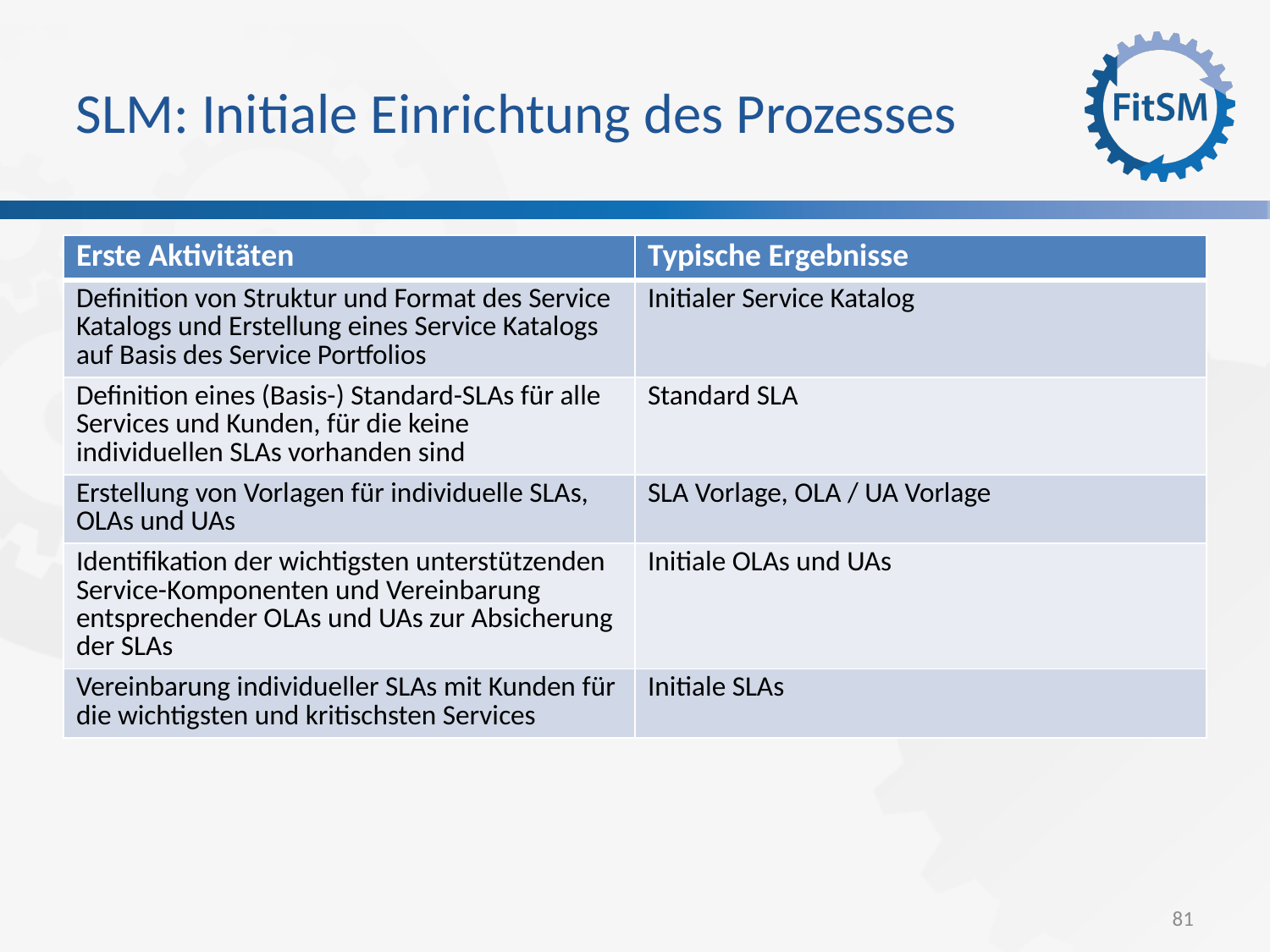

SLM: Initiale Einrichtung des Prozesses
| Erste Aktivitäten | Typische Ergebnisse |
| --- | --- |
| Definition von Struktur und Format des Service Katalogs und Erstellung eines Service Katalogs auf Basis des Service Portfolios | Initialer Service Katalog |
| Definition eines (Basis-) Standard-SLAs für alle Services und Kunden, für die keine individuellen SLAs vorhanden sind | Standard SLA |
| Erstellung von Vorlagen für individuelle SLAs, OLAs und UAs | SLA Vorlage, OLA / UA Vorlage |
| Identifikation der wichtigsten unterstützenden Service-Komponenten und Vereinbarung entsprechender OLAs und UAs zur Absicherung der SLAs | Initiale OLAs und UAs |
| Vereinbarung individueller SLAs mit Kunden für die wichtigsten und kritischsten Services | Initiale SLAs |
81